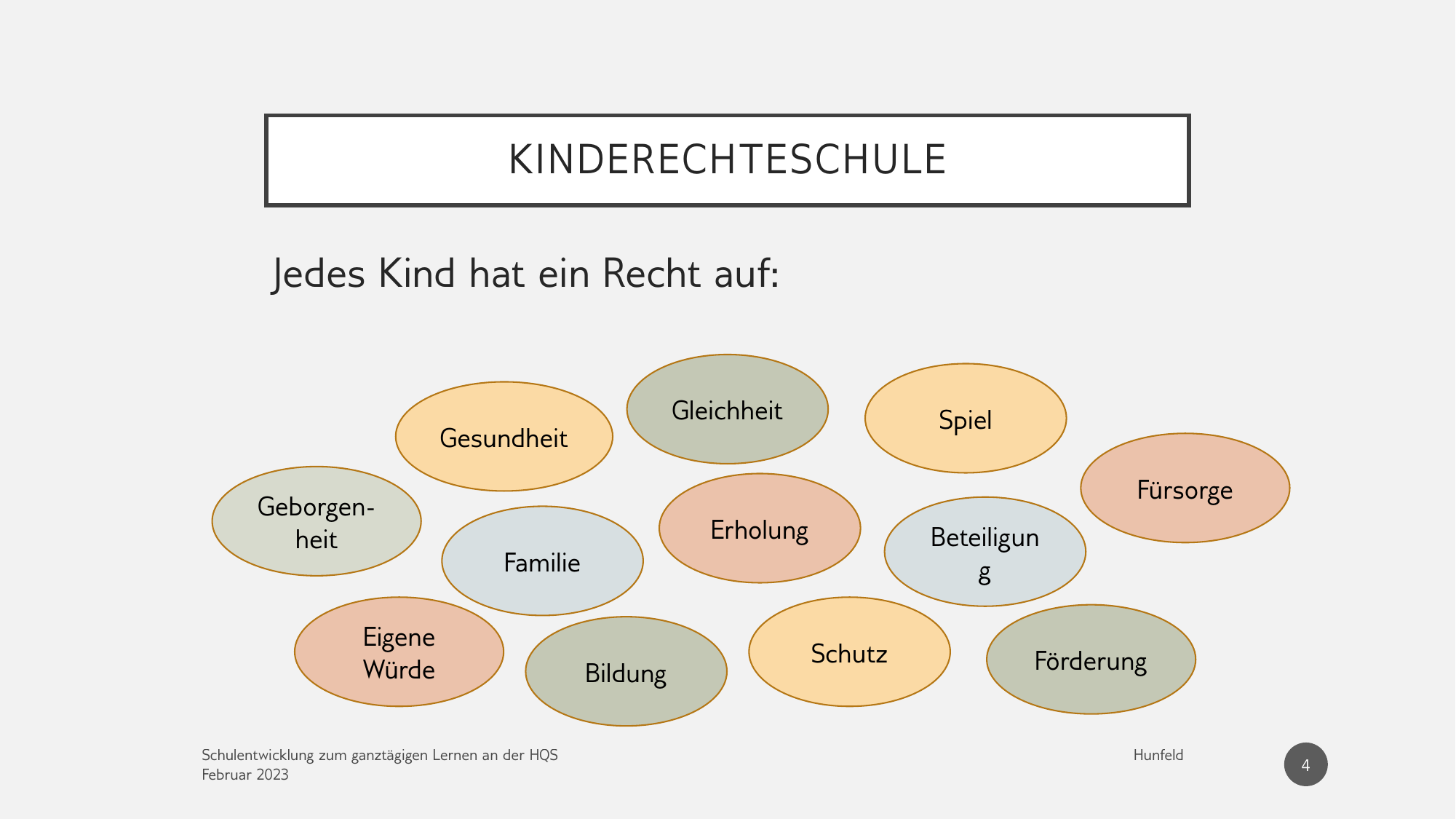

# Kinderechteschule
Jedes Kind hat ein Recht auf:
Gleichheit
Spiel
Gesundheit
Fürsorge
Geborgen-heit
Erholung
Beteiligung
Familie
Eigene
Würde
Schutz
Förderung
Bildung
4
Schulentwicklung zum ganztägigen Lernen an der HQS                                                                                                                          Hunfeld Februar 2023